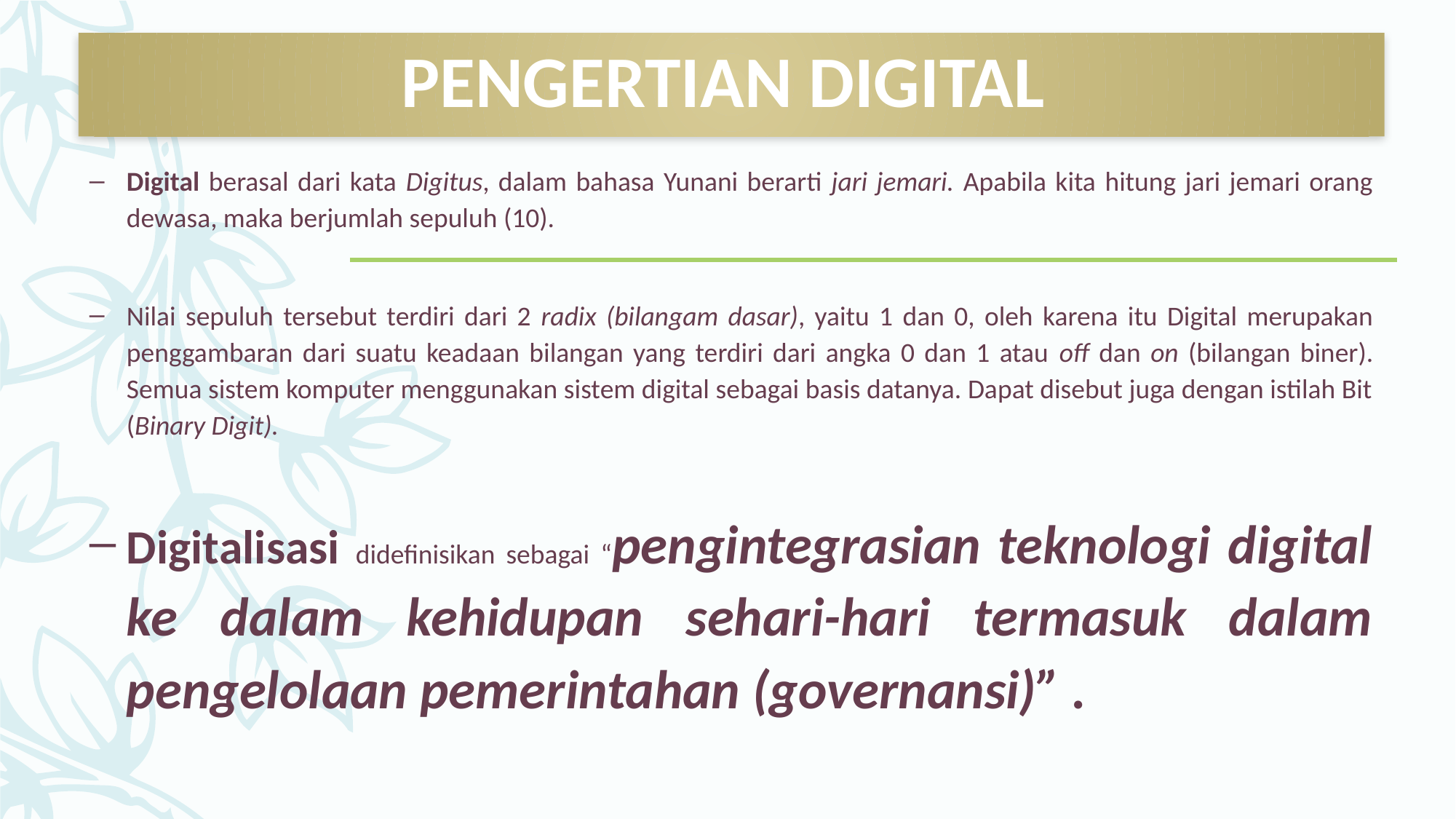

# PENGERTIAN DIGITAL
Digital berasal dari kata Digitus, dalam bahasa Yunani berarti jari jemari. Apabila kita hitung jari jemari orang dewasa, maka berjumlah sepuluh (10).

Nilai sepuluh tersebut terdiri dari 2 radix (bilangam dasar), yaitu 1 dan 0, oleh karena itu Digital merupakan penggambaran dari suatu keadaan bilangan yang terdiri dari angka 0 dan 1 atau off dan on (bilangan biner). Semua sistem komputer menggunakan sistem digital sebagai basis datanya. Dapat disebut juga dengan istilah Bit (Binary Digit).

Digitalisasi didefinisikan sebagai “pengintegrasian teknologi digital ke dalam kehidupan sehari-hari termasuk dalam pengelolaan pemerintahan (governansi)” .